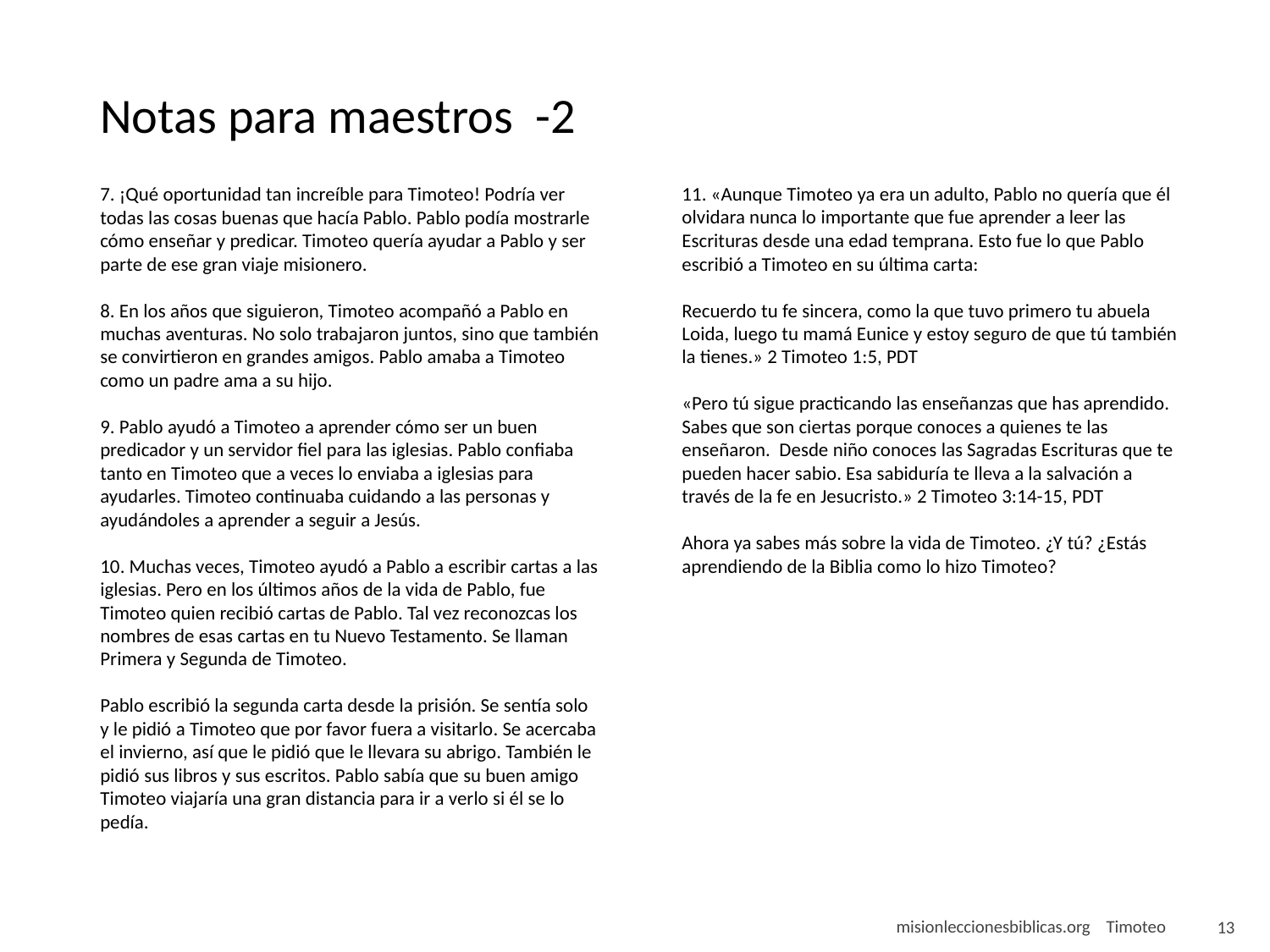

# Notas para maestros  -2
7. ¡Qué oportunidad tan increíble para Timoteo! Podría ver todas las cosas buenas que hacía Pablo. Pablo podía mostrarle cómo enseñar y predicar. Timoteo quería ayudar a Pablo y ser parte de ese gran viaje misionero.

8. En los años que siguieron, Timoteo acompañó a Pablo en muchas aventuras. No solo trabajaron juntos, sino que también se convirtieron en grandes amigos. Pablo amaba a Timoteo como un padre ama a su hijo.

9. Pablo ayudó a Timoteo a aprender cómo ser un buen predicador y un servidor fiel para las iglesias. Pablo confiaba tanto en Timoteo que a veces lo enviaba a iglesias para ayudarles. Timoteo continuaba cuidando a las personas y ayudándoles a aprender a seguir a Jesús.

10. Muchas veces, Timoteo ayudó a Pablo a escribir cartas a las iglesias. Pero en los últimos años de la vida de Pablo, fue Timoteo quien recibió cartas de Pablo. Tal vez reconozcas los nombres de esas cartas en tu Nuevo Testamento. Se llaman Primera y Segunda de Timoteo.

Pablo escribió la segunda carta desde la prisión. Se sentía solo y le pidió a Timoteo que por favor fuera a visitarlo. Se acercaba el invierno, así que le pidió que le llevara su abrigo. También le pidió sus libros y sus escritos. Pablo sabía que su buen amigo Timoteo viajaría una gran distancia para ir a verlo si él se lo pedía.

11. «Aunque Timoteo ya era un adulto, Pablo no quería que él olvidara nunca lo importante que fue aprender a leer las Escrituras desde una edad temprana. Esto fue lo que Pablo escribió a Timoteo en su última carta:

Recuerdo tu fe sincera, como la que tuvo primero tu abuela Loida, luego tu mamá Eunice y estoy seguro de que tú también la tienes.» 2 Timoteo 1:5, PDT

«Pero tú sigue practicando las enseñanzas que has aprendido. Sabes que son ciertas porque conoces a quienes te las enseñaron.  Desde niño conoces las Sagradas Escrituras que te pueden hacer sabio. Esa sabiduría te lleva a la salvación a través de la fe en Jesucristo.» 2 Timoteo 3:14-15, PDT

Ahora ya sabes más sobre la vida de Timoteo. ¿Y tú? ¿Estás aprendiendo de la Biblia como lo hizo Timoteo?

    misionleccionesbiblicas.org    Timoteo
13